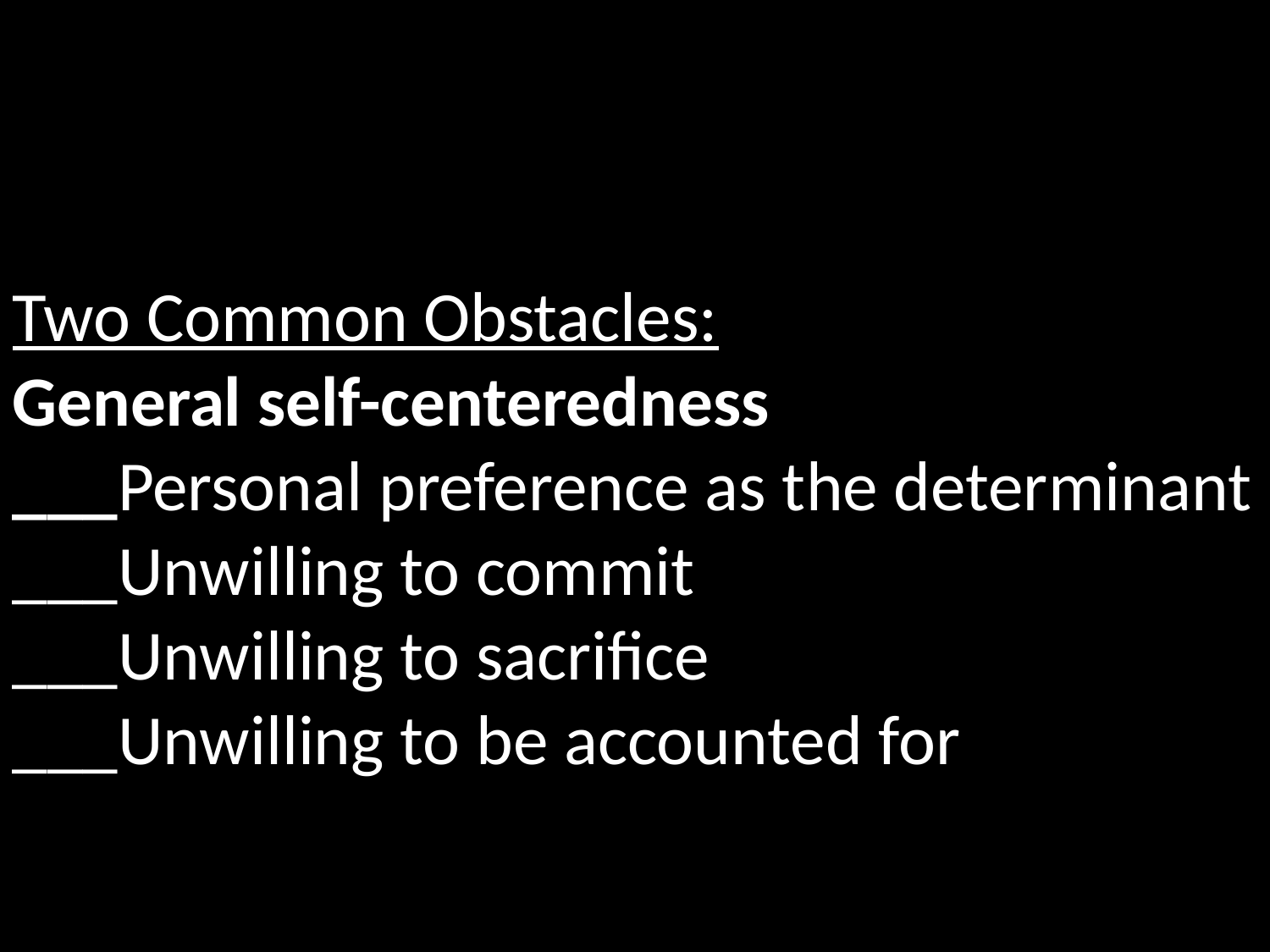

Two Common Obstacles:
General self-centeredness
___Personal preference as the determinant
___Unwilling to commit
___Unwilling to sacrifice
___Unwilling to be accounted for